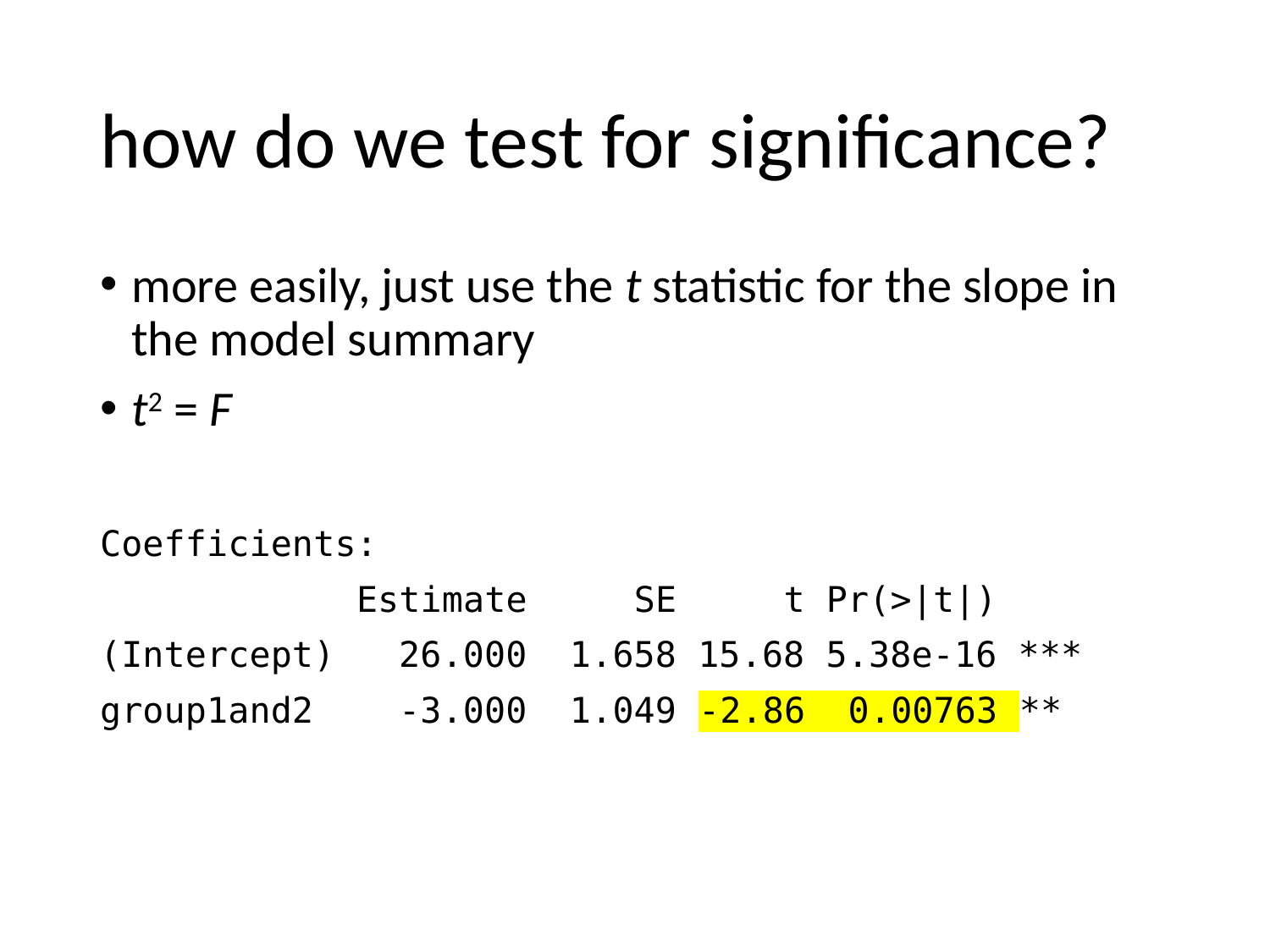

# how do we test for significance?
more easily, just use the t statistic for the slope in the model summary
t2 = F

Coefficients:
            Estimate     SE     t Pr(>|t|)
(Intercept)   26.000  1.658 15.68 5.38e-16 ***
group1and2    -3.000  1.049 -2.86  0.00763 **